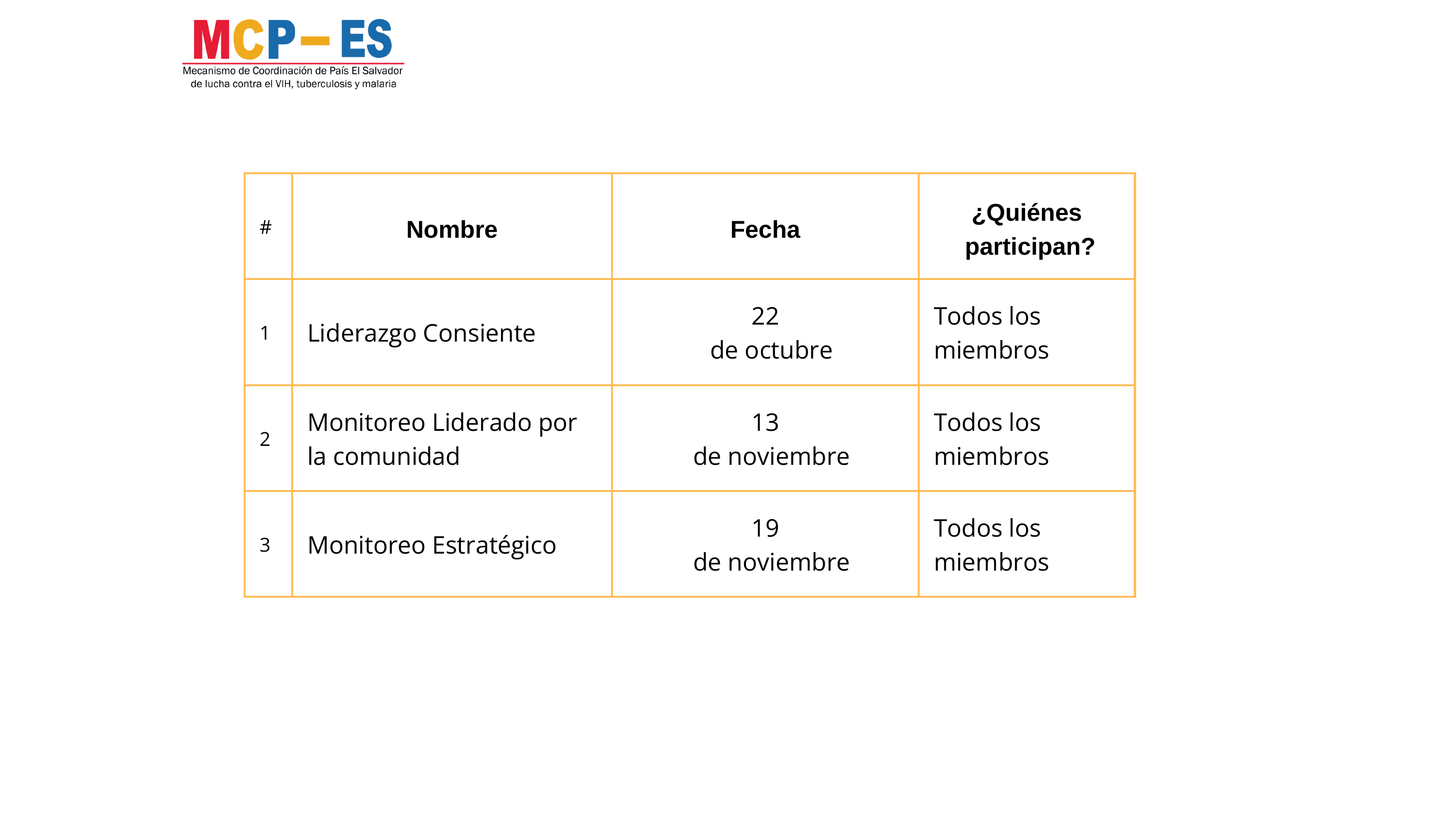

| # | Nombre | Fecha | ¿Quiénes participan? |
| --- | --- | --- | --- |
| 1 | Liderazgo Consiente | 22 de octubre | Todos los miembros |
| 2 | Monitoreo Liderado por la comunidad | 13 de noviembre | Todos los miembros |
| 3 | Monitoreo Estratégico | 19 de noviembre | Todos los miembros |